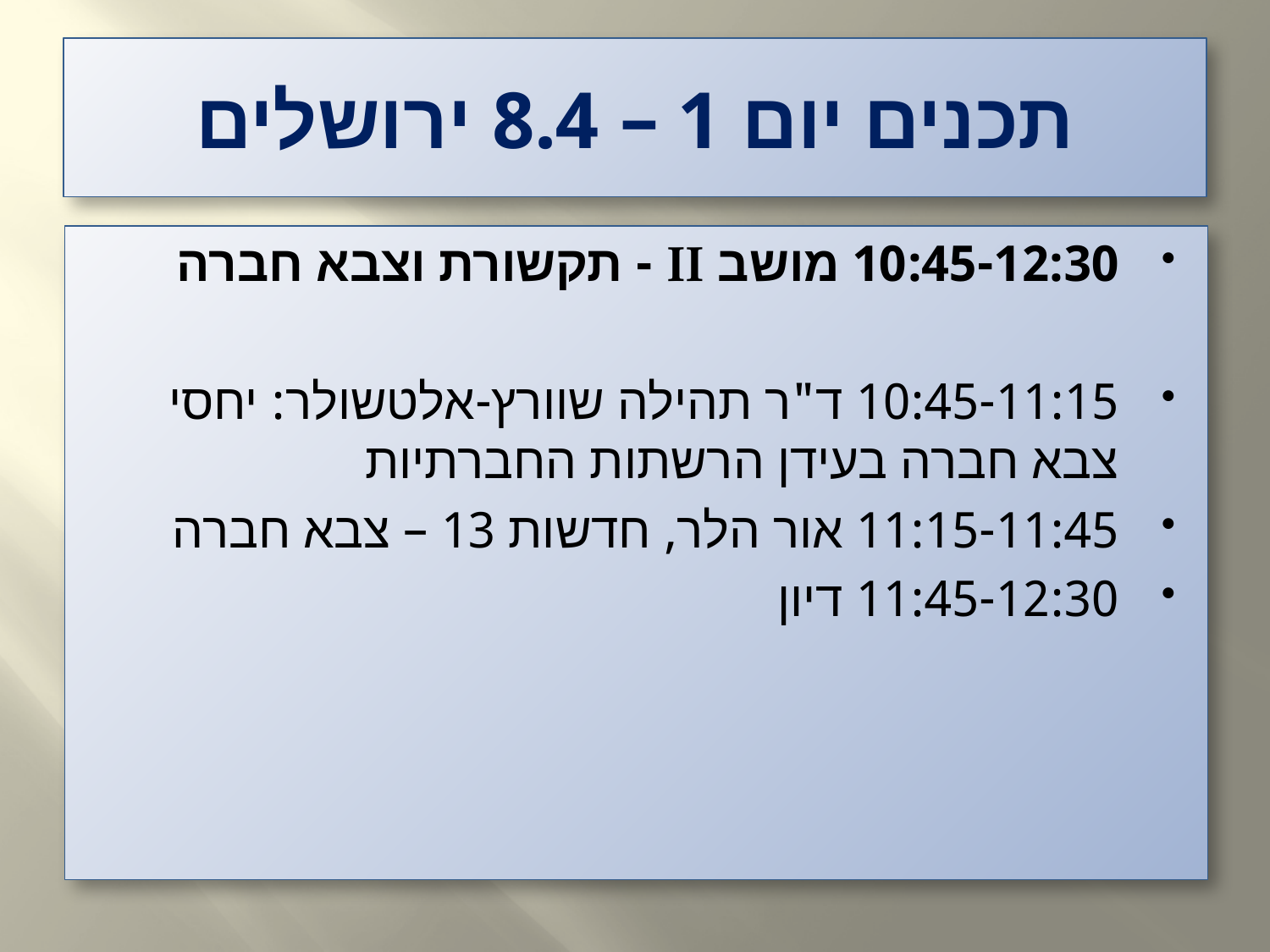

# תכנים יום 1 – 8.4 ירושלים
10:45-12:30 מושב II - תקשורת וצבא חברה

10:45-11:15 ד"ר תהילה שוורץ-אלטשולר: יחסי צבא חברה בעידן הרשתות החברתיות
11:15-11:45 אור הלר, חדשות 13 – צבא חברה
11:45-12:30 דיון